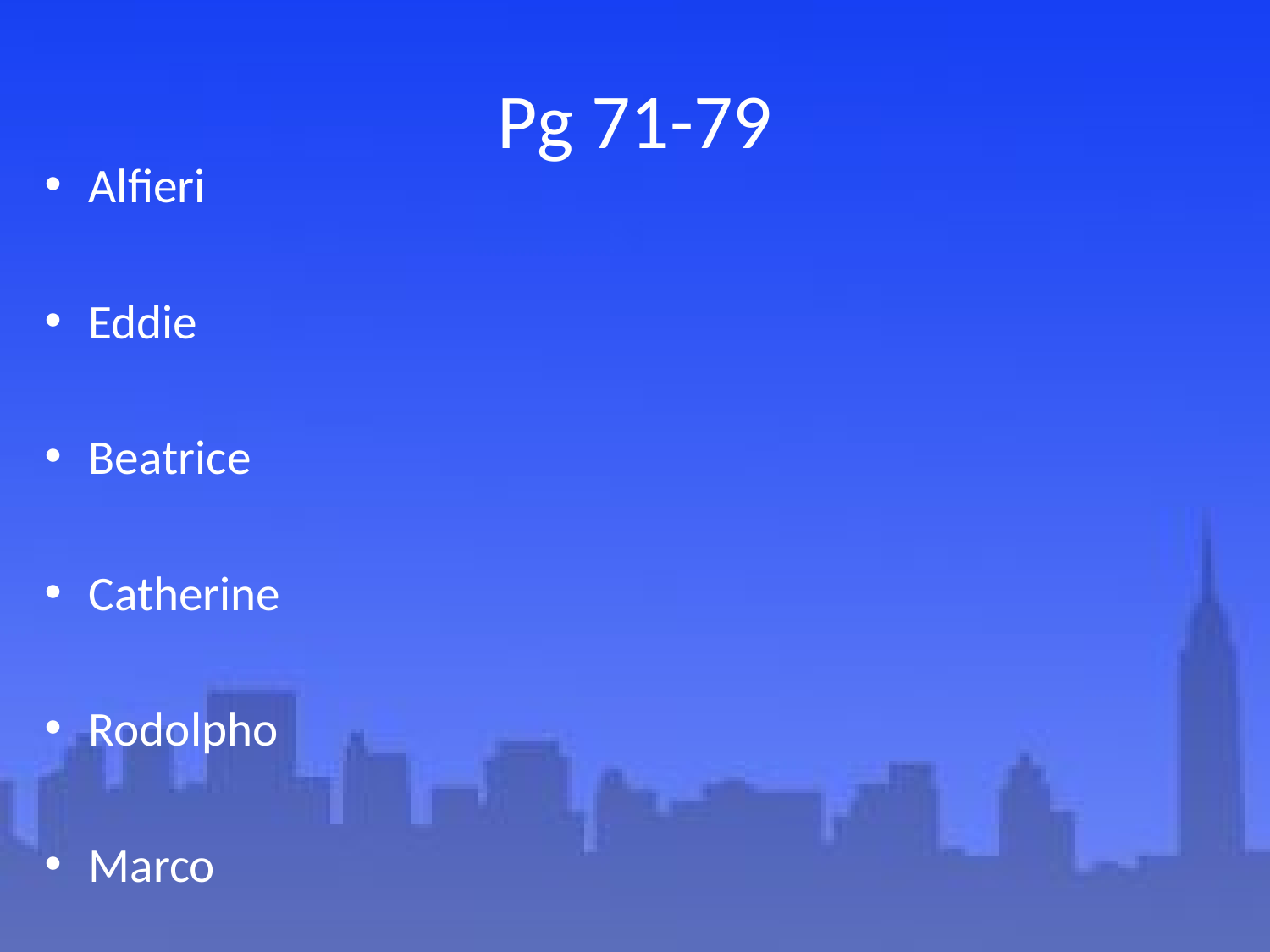

# Pg 71-79
Alfieri

Eddie

Beatrice

Catherine

Rodolpho

Marco